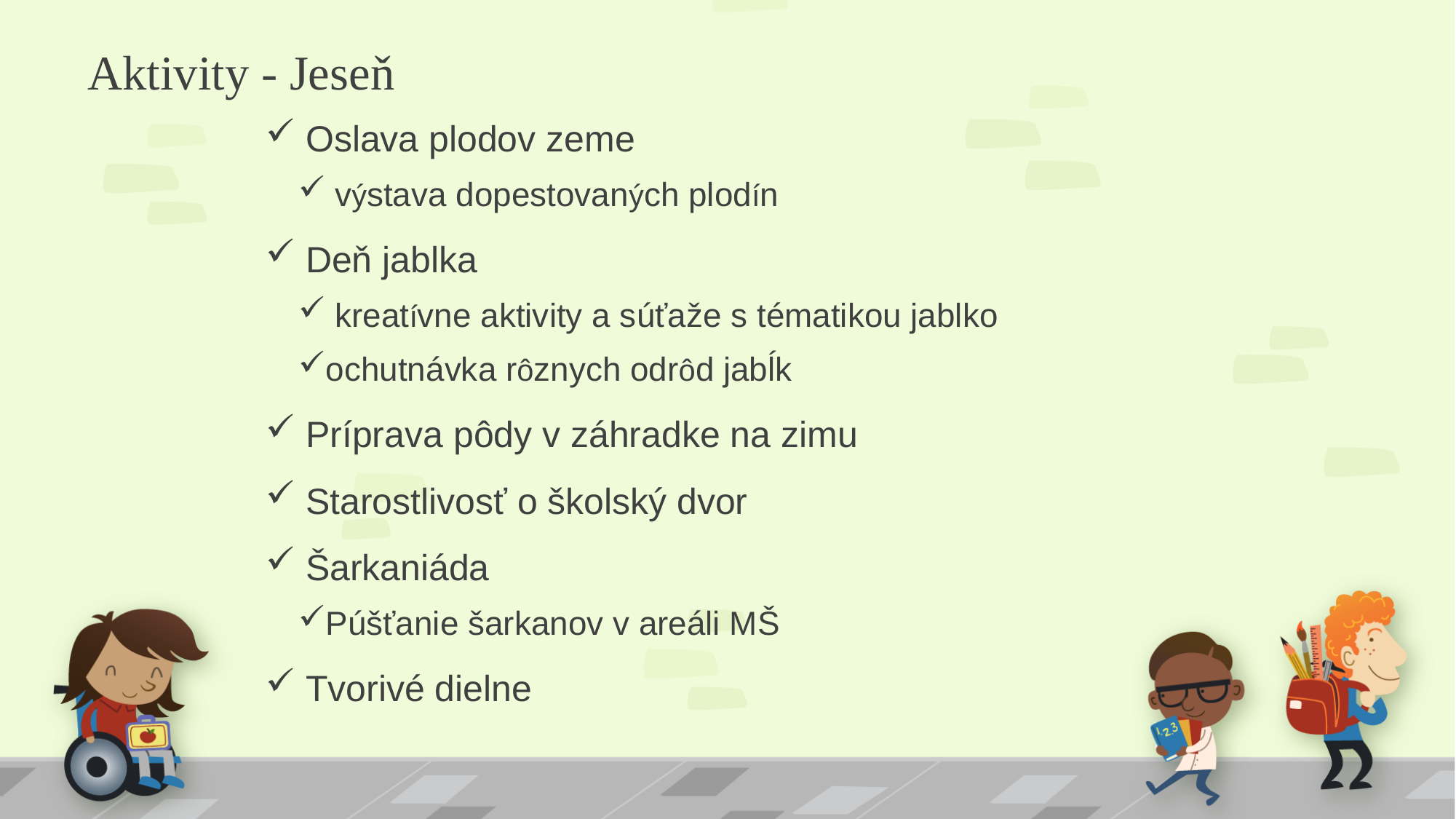

Aktivity - Jeseň
 Oslava plodov zeme
 výstava dopestovaných plodín
 Deň jablka
 kreatívne aktivity a súťaže s tématikou jablko
ochutnávka rôznych odrôd jabĺk
 Príprava pôdy v záhradke na zimu
 Starostlivosť o školský dvor
 Šarkaniáda
Púšťanie šarkanov v areáli MŠ
 Tvorivé dielne